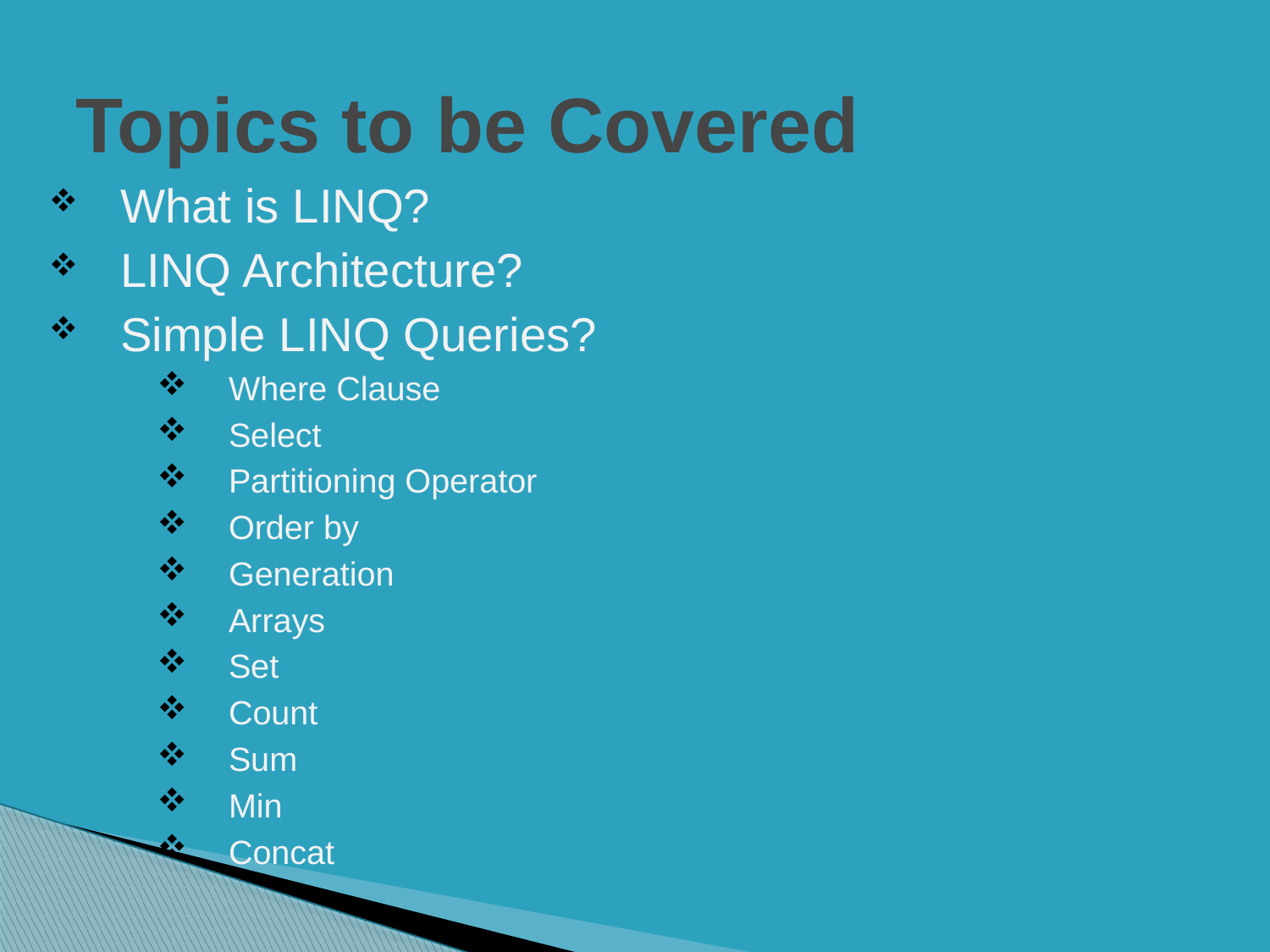

# Topics to be Covered
What is LINQ?
LINQ Architecture?
Simple LINQ Queries?
Where Clause
Select
Partitioning Operator
Order by
Generation
Arrays
Set
Count
Sum
Min
Concat